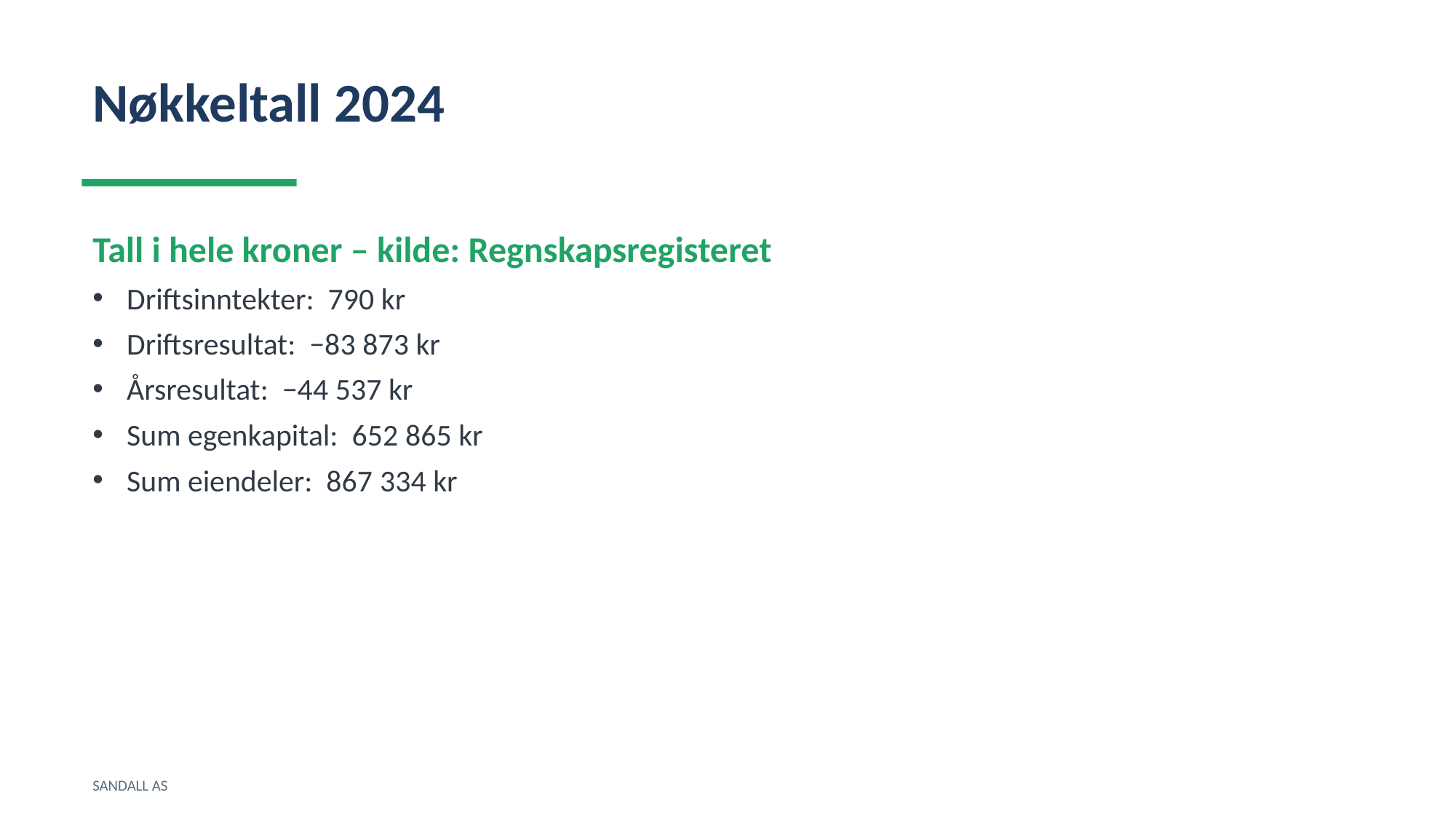

Nøkkeltall 2024

Tall i hele kroner – kilde: Regnskapsregisteret
Driftsinntekter:  790 kr
Driftsresultat:  −83 873 kr
Årsresultat:  −44 537 kr
Sum egenkapital:  652 865 kr
Sum eiendeler:  867 334 kr
SANDALL AS